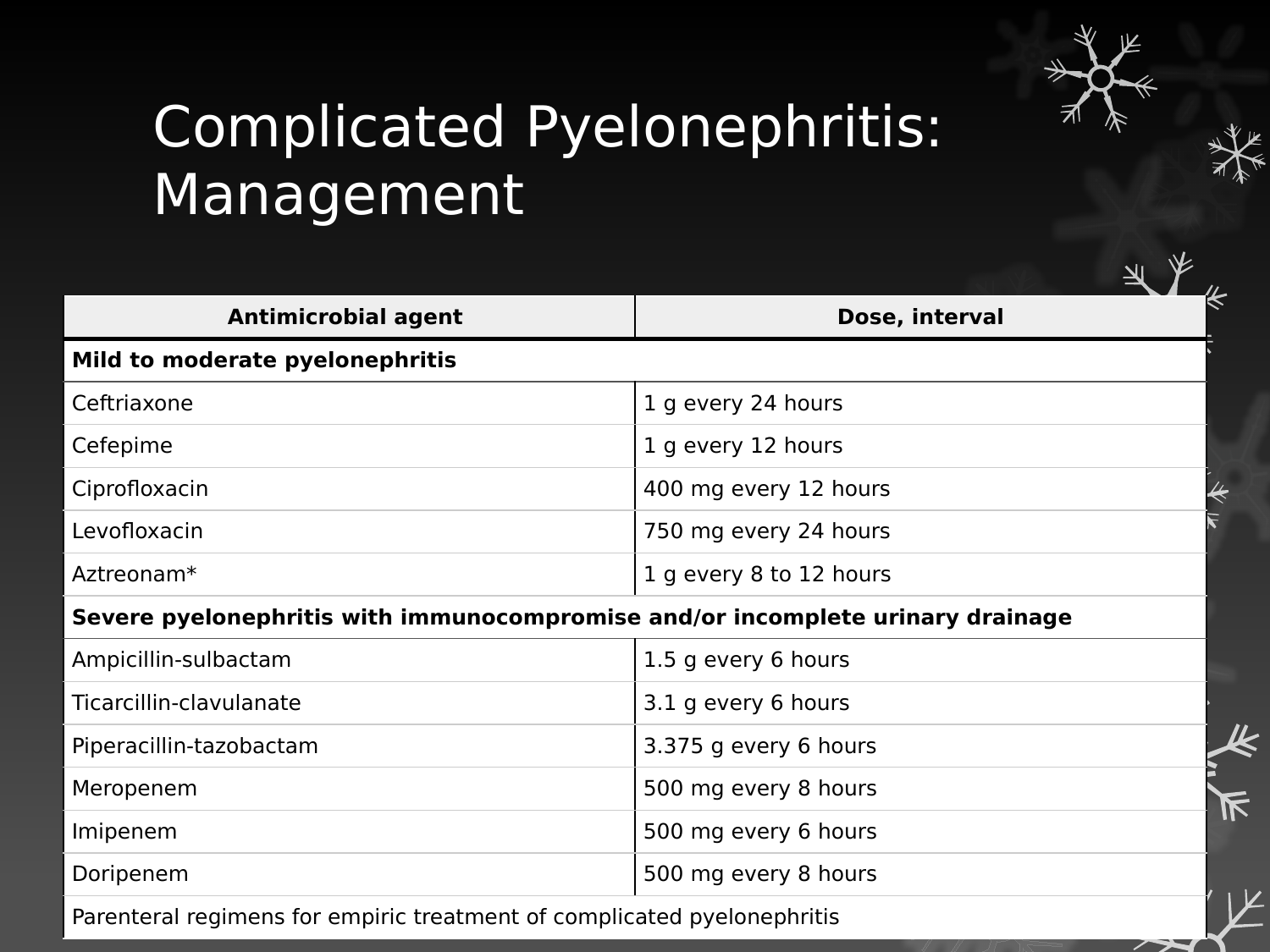

# Complicated Pyelonephritis: Management
Complicated
| Antimicrobial agent | Dose, interval |
| --- | --- |
| Mild to moderate pyelonephritis |  |
| Ceftriaxone | 1 g every 24 hours |
| Cefepime | 1 g every 12 hours |
| Ciprofloxacin | 400 mg every 12 hours |
| Levofloxacin | 750 mg every 24 hours |
| Aztreonam\* | 1 g every 8 to 12 hours |
| Severe pyelonephritis with immunocompromise and/or incomplete urinary drainage |  |
| Ampicillin-sulbactam | 1.5 g every 6 hours |
| Ticarcillin-clavulanate | 3.1 g every 6 hours |
| Piperacillin-tazobactam | 3.375 g every 6 hours |
| Meropenem | 500 mg every 8 hours |
| Imipenem | 500 mg every 6 hours |
| Doripenem | 500 mg every 8 hours |
| Parenteral regimens for empiric treatment of complicated pyelonephritis |  |